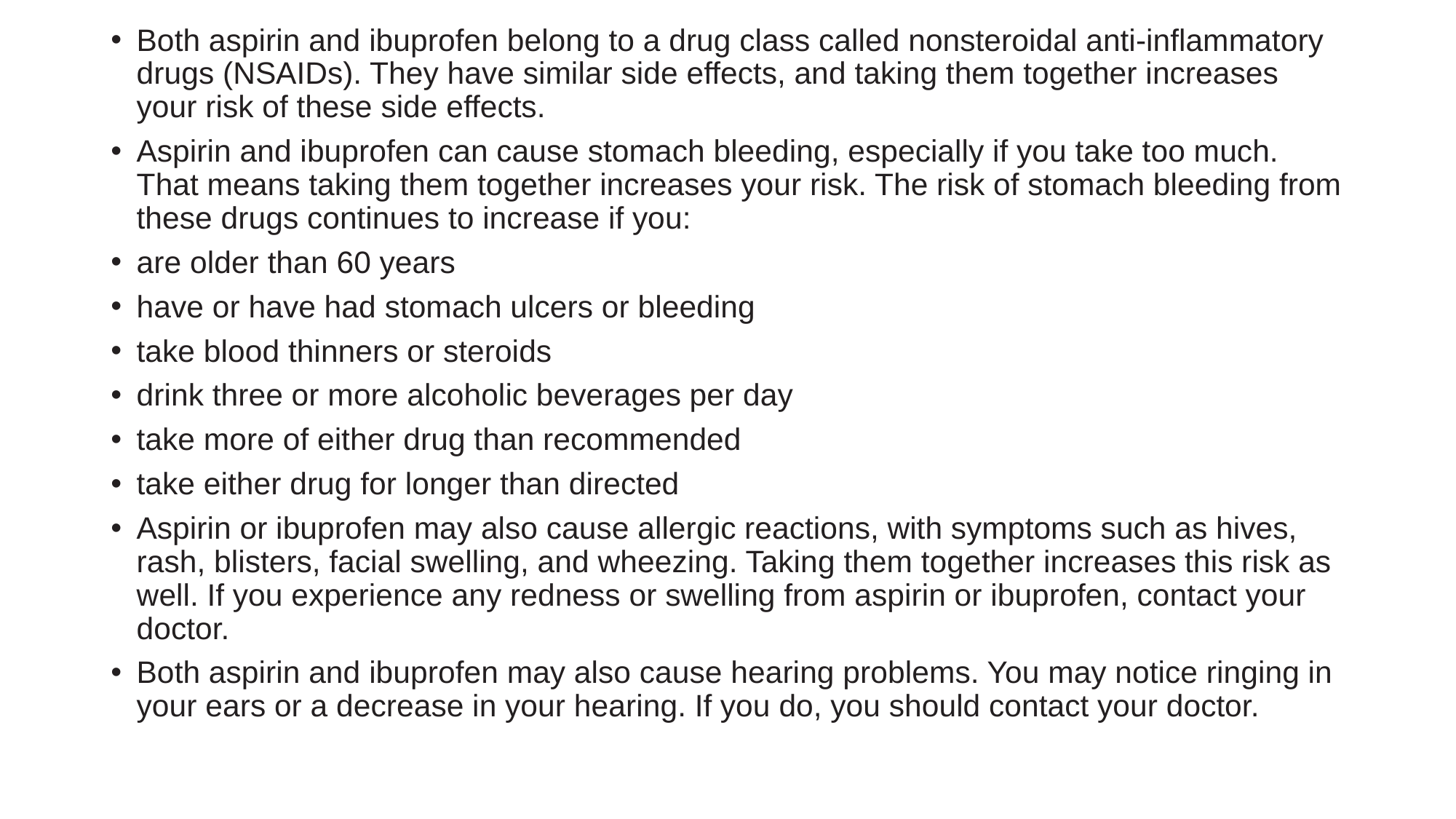

Both aspirin and ibuprofen belong to a drug class called nonsteroidal anti-inflammatory drugs (NSAIDs). They have similar side effects, and taking them together increases your risk of these side effects.
Aspirin and ibuprofen can cause stomach bleeding, especially if you take too much. That means taking them together increases your risk. The risk of stomach bleeding from these drugs continues to increase if you:
are older than 60 years
have or have had stomach ulcers or bleeding
take blood thinners or steroids
drink three or more alcoholic beverages per day
take more of either drug than recommended
take either drug for longer than directed
Aspirin or ibuprofen may also cause allergic reactions, with symptoms such as hives, rash, blisters, facial swelling, and wheezing. Taking them together increases this risk as well. If you experience any redness or swelling from aspirin or ibuprofen, contact your doctor.
Both aspirin and ibuprofen may also cause hearing problems. You may notice ringing in your ears or a decrease in your hearing. If you do, you should contact your doctor.